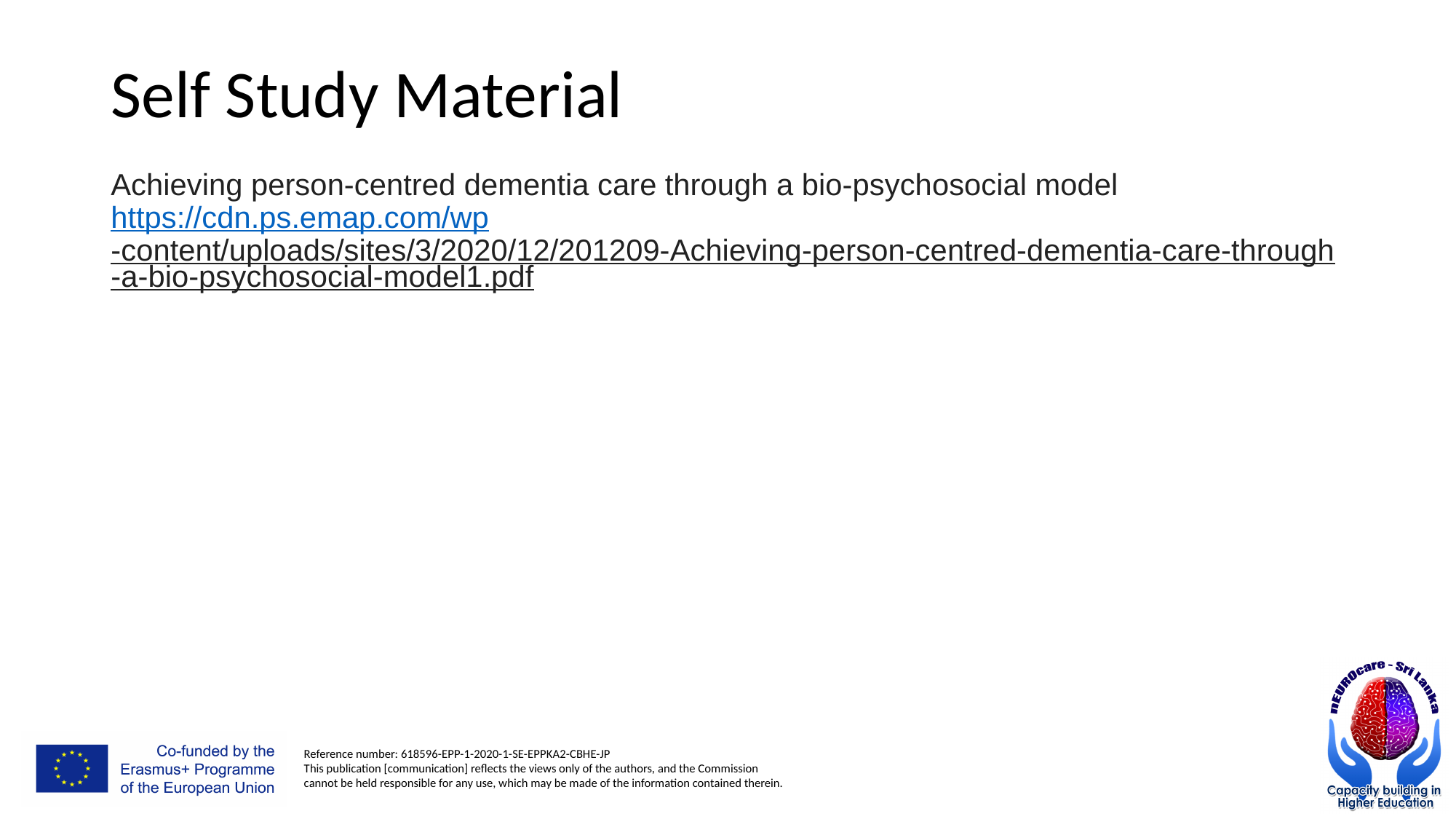

# Self Study Material
Achieving person-centred dementia care through a bio-psychosocial model https://cdn.ps.emap.com/wp-content/uploads/sites/3/2020/12/201209-Achieving-person-centred-dementia-care-through-a-bio-psychosocial-model1.pdf